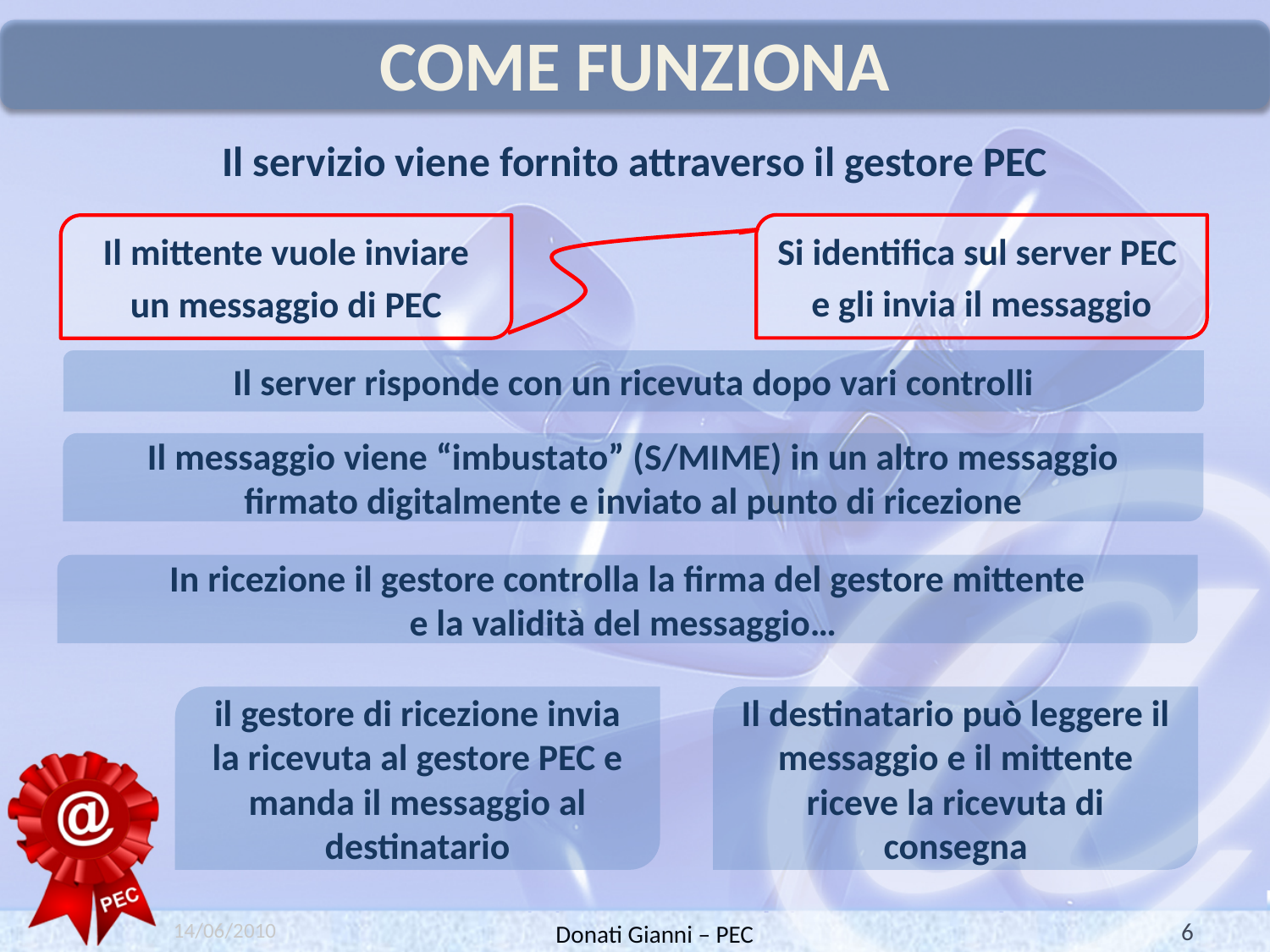

# Come funziona
Il servizio viene fornito attraverso il gestore PEC

Si identifica sul server PEC
e gli invia il messaggio
Il mittente vuole inviare
un messaggio di PEC

La ricevuta contiene, data, ora, l’oggetto del messaggio,
mittente e destinatario
Il server risponde con un ricevuta dopo vari controlli
Il messaggio viene “imbustato” (S/MIME) in un altro messaggio
firmato digitalmente e inviato al punto di ricezione
In ricezione il gestore controlla la firma del gestore mittente
e la validità del messaggio…
il gestore di ricezione invia la ricevuta al gestore PEC e manda il messaggio al destinatario
Il destinatario può leggere il messaggio e il mittente riceve la ricevuta di consegna
14/06/2010
6
Donati Gianni – PEC